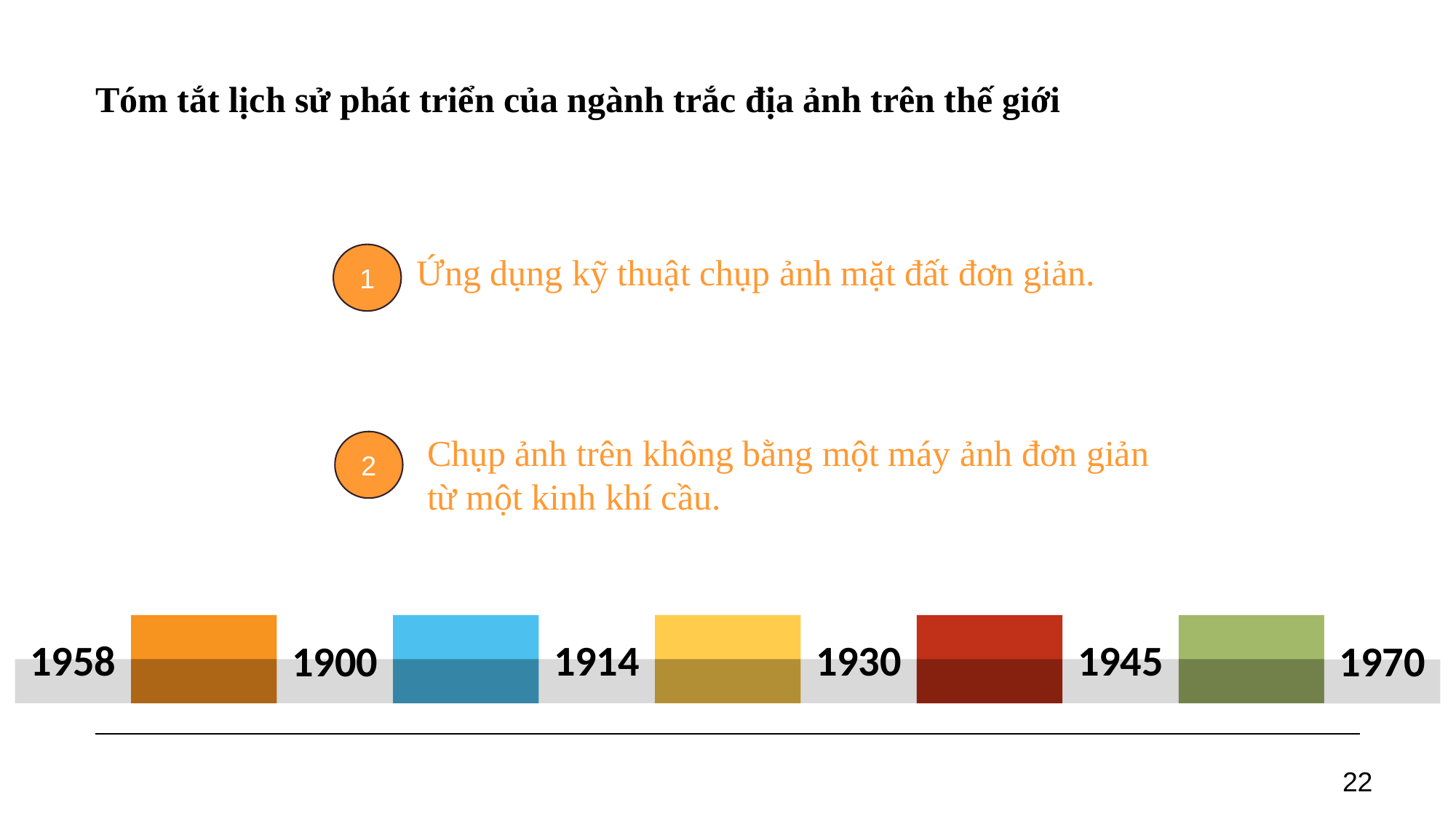

Tóm tắt lịch sử phát triển của ngành trắc địa ảnh trên thế giới
1
Ứng dụng kỹ thuật chụp ảnh mặt đất đơn giản.
Chụp ảnh trên không bằng một máy ảnh đơn giản từ một kinh khí cầu.
2

1958
1930
1945
1914
1970
1900
22